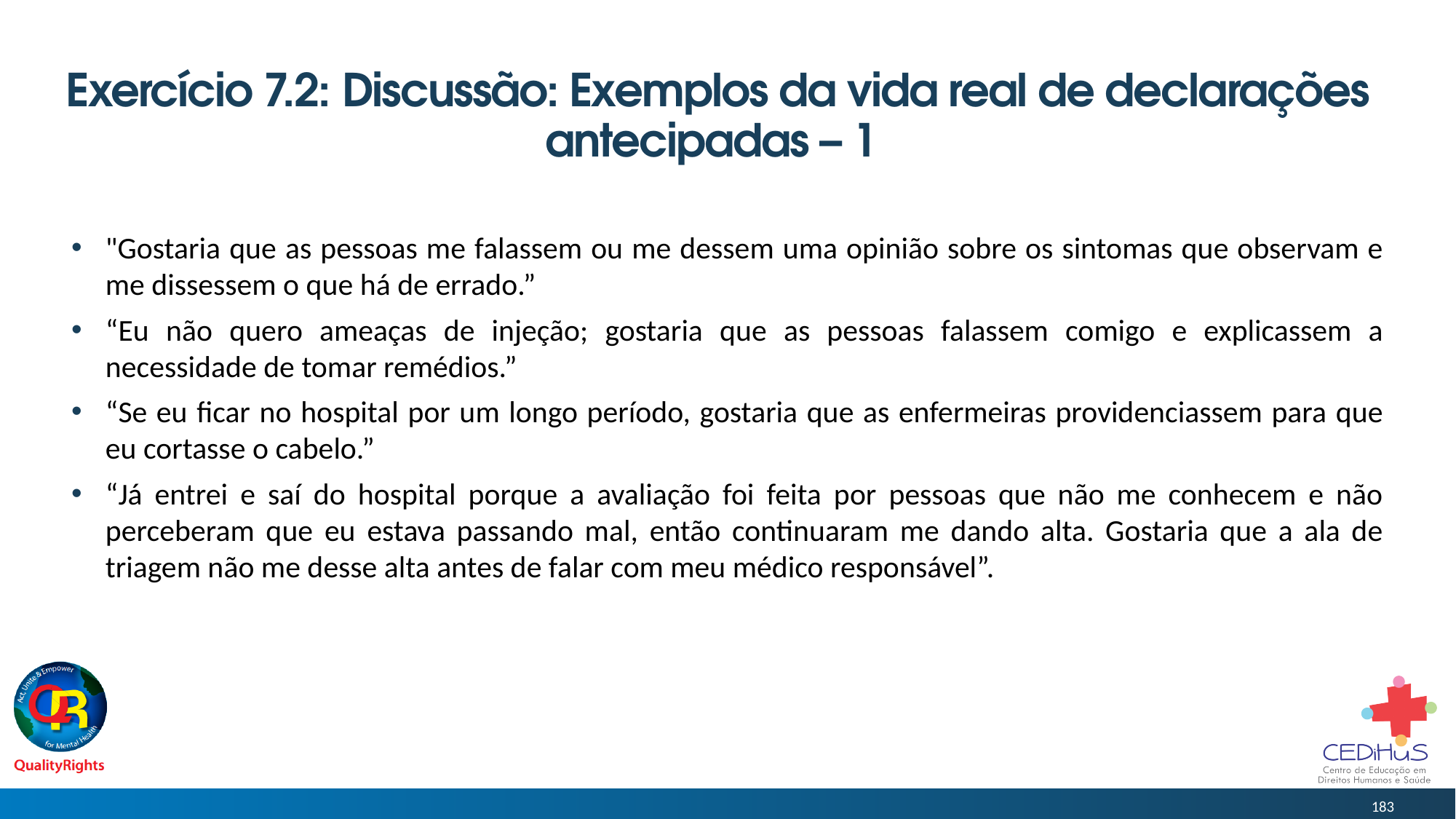

# Exercício 7.2: Discussão: Exemplos da vida real de declarações antecipadas – 1
"Gostaria que as pessoas me falassem ou me dessem uma opinião sobre os sintomas que observam e me dissessem o que há de errado.”
“Eu não quero ameaças de injeção; gostaria que as pessoas falassem comigo e explicassem a necessidade de tomar remédios.”
“Se eu ficar no hospital por um longo período, gostaria que as enfermeiras providenciassem para que eu cortasse o cabelo.”
“Já entrei e saí do hospital porque a avaliação foi feita por pessoas que não me conhecem e não perceberam que eu estava passando mal, então continuaram me dando alta. Gostaria que a ala de triagem não me desse alta antes de falar com meu médico responsável”.